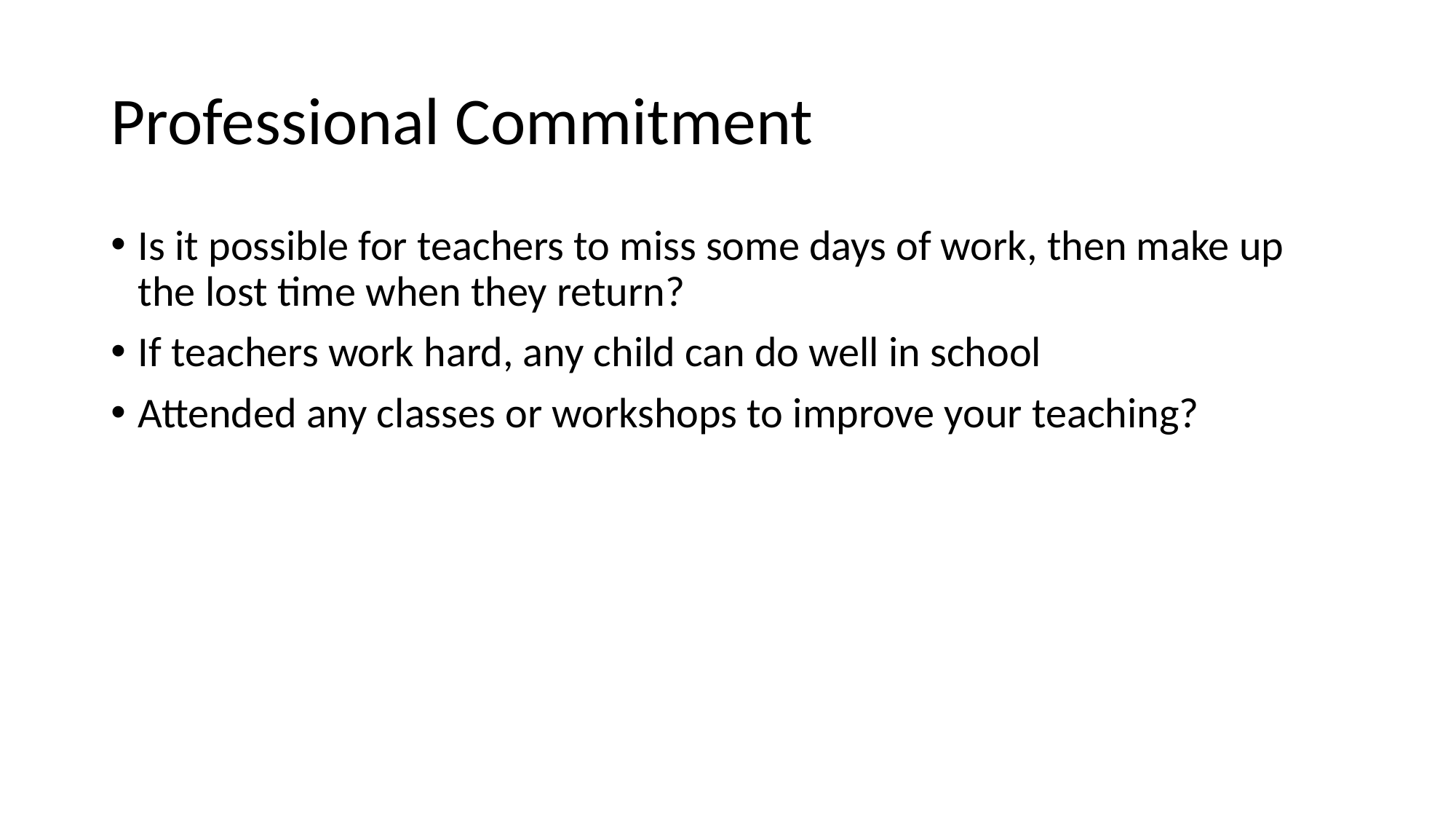

# Professional Commitment
Is it possible for teachers to miss some days of work, then make up the lost time when they return?
If teachers work hard, any child can do well in school
Attended any classes or workshops to improve your teaching?